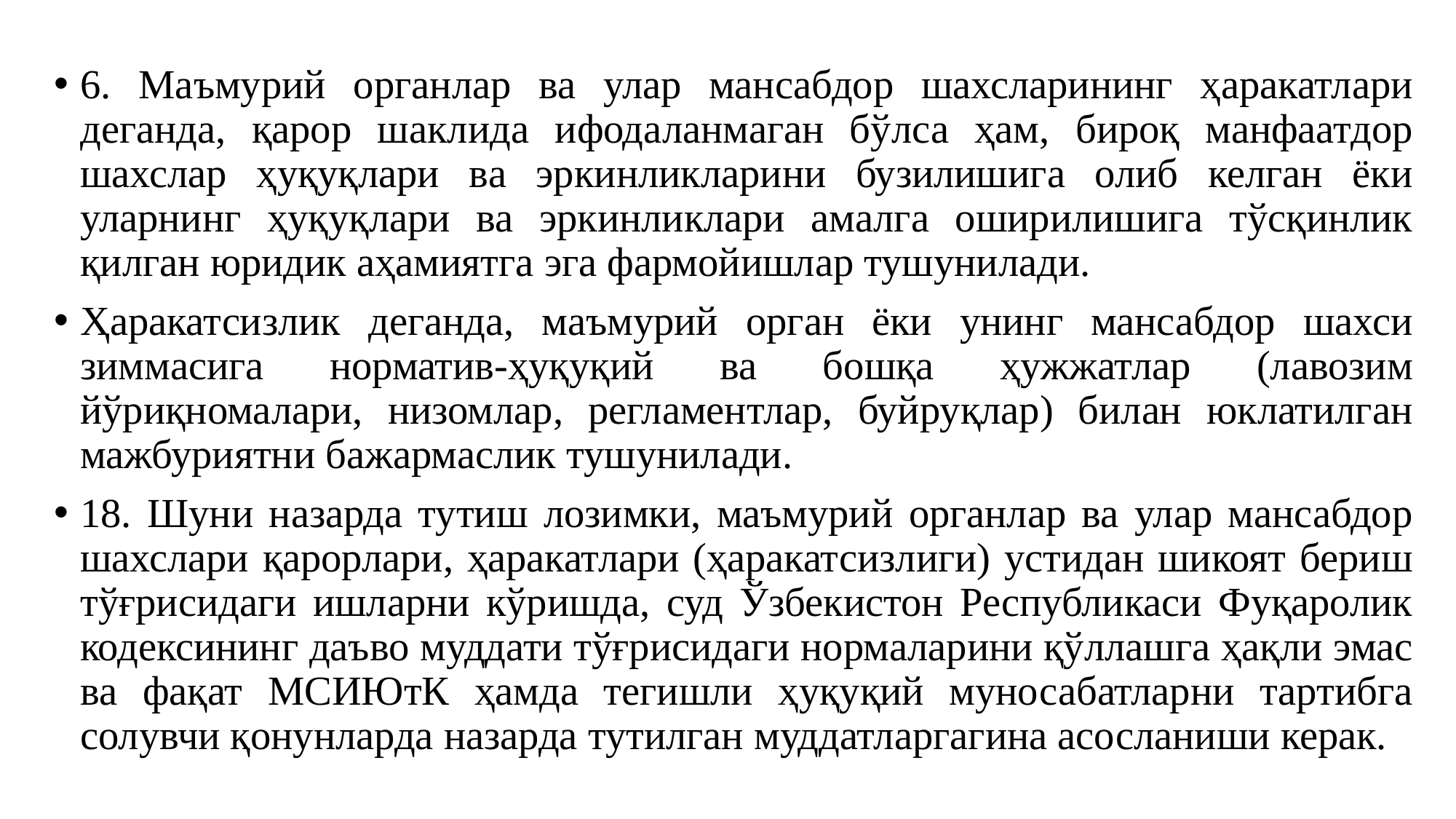

6. Маъмурий органлар ва улар мансабдор шахсларининг ҳаракатлари деганда, қарор шаклида ифодаланмаган бўлса ҳам, бироқ манфаатдор шахслар ҳуқуқлари ва эркинликларини бузилишига олиб келган ёки уларнинг ҳуқуқлари ва эркинликлари амалга оширилишига тўсқинлик қилган юридик аҳамиятга эга фармойишлар тушунилади.
Ҳаракатсизлик деганда, маъмурий орган ёки унинг мансабдор шахси зиммасига норматив-ҳуқуқий ва бошқа ҳужжатлар (лавозим йўриқномалари, низомлар, регламентлар, буйруқлар) билан юклатилган мажбуриятни бажармаслик тушунилади.
18. Шуни назарда тутиш лозимки, маъмурий органлар ва улар мансабдор шахслари қарорлари, ҳаракатлари (ҳаракатсизлиги) устидан шикоят бериш тўғрисидаги ишларни кўришда, суд Ўзбекистон Республикаси Фуқаролик кодексининг даъво муддати тўғрисидаги нормаларини қўллашга ҳақли эмас ва фақат МСИЮтК ҳамда тегишли ҳуқуқий муносабатларни тартибга солувчи қонунларда назарда тутилган муддатларгагина асосланиши керак.